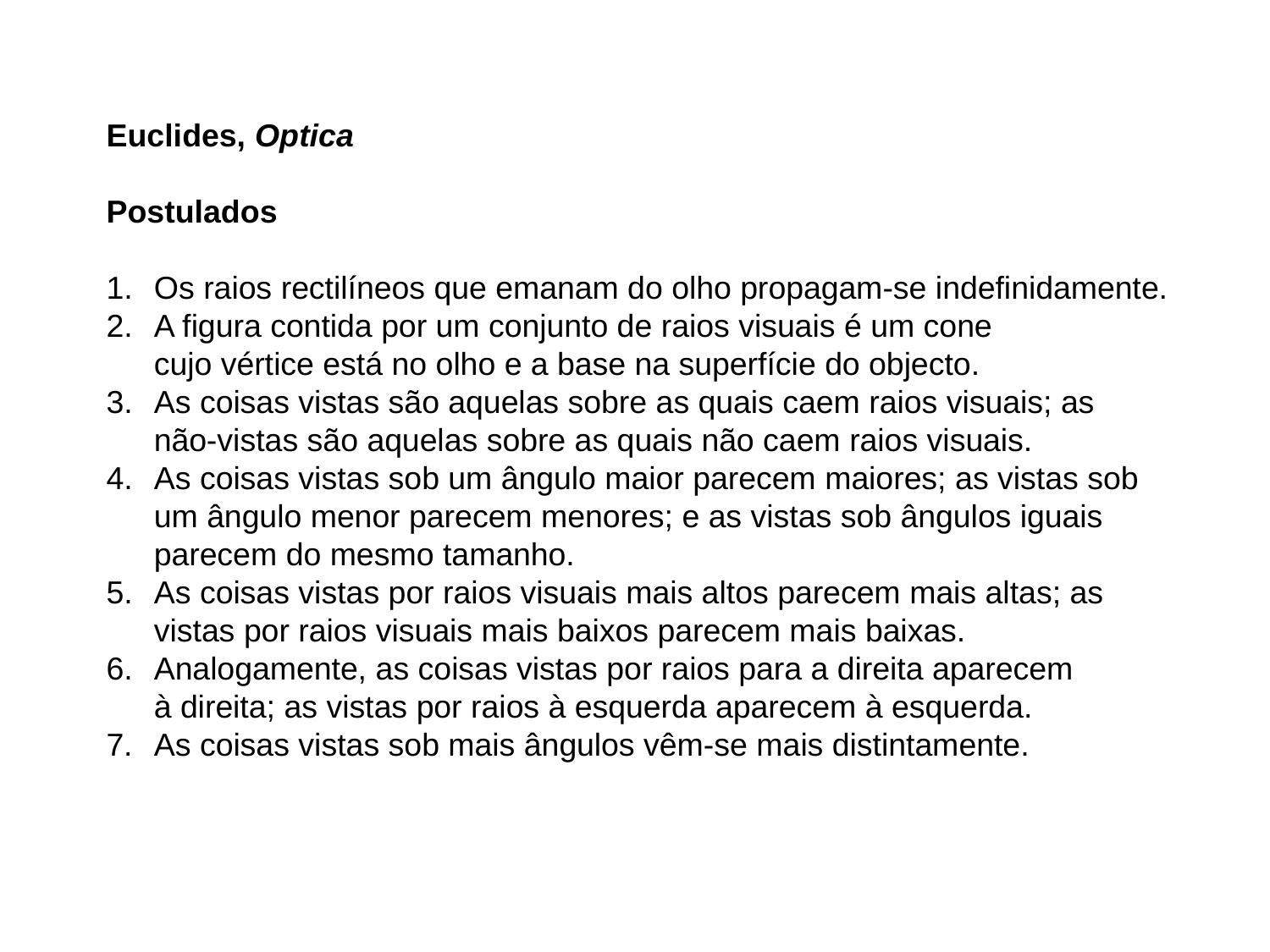

Euclides, Optica

Postulados

Os raios rectilíneos que emanam do olho propagam-se indefinidamente.
A figura contida por um conjunto de raios visuais é um cone
	cujo vértice está no olho e a base na superfície do objecto.
As coisas vistas são aquelas sobre as quais caem raios visuais; as
	não-vistas são aquelas sobre as quais não caem raios visuais.
As coisas vistas sob um ângulo maior parecem maiores; as vistas sob
	um ângulo menor parecem menores; e as vistas sob ângulos iguais
	parecem do mesmo tamanho.
As coisas vistas por raios visuais mais altos parecem mais altas; as
	vistas por raios visuais mais baixos parecem mais baixas.
Analogamente, as coisas vistas por raios para a direita aparecem
	à direita; as vistas por raios à esquerda aparecem à esquerda.
7. 	As coisas vistas sob mais ângulos vêm-se mais distintamente.